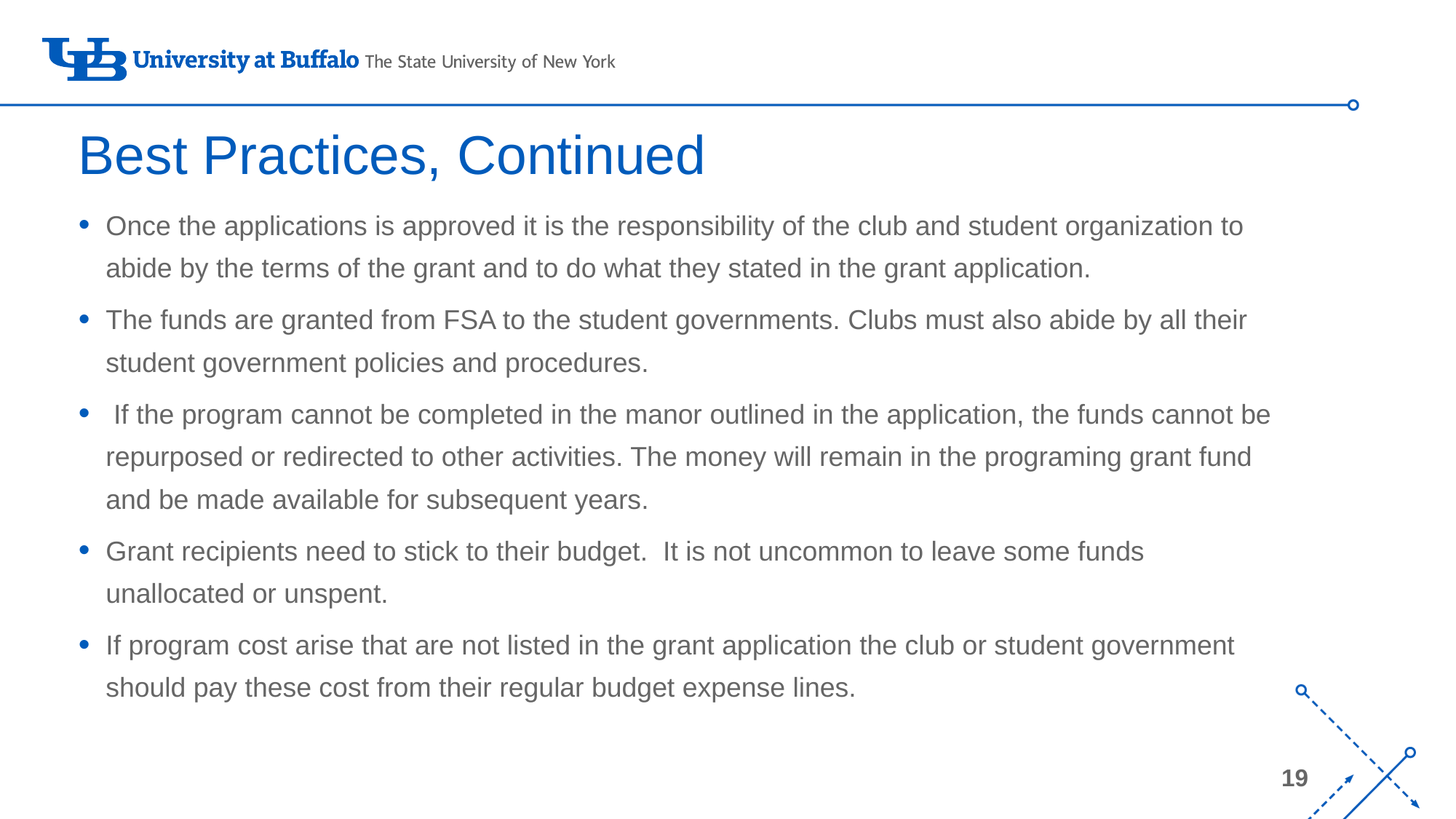

# Best Practices, Continued
Once the applications is approved it is the responsibility of the club and student organization to abide by the terms of the grant and to do what they stated in the grant application.
The funds are granted from FSA to the student governments. Clubs must also abide by all their student government policies and procedures.
 If the program cannot be completed in the manor outlined in the application, the funds cannot be repurposed or redirected to other activities. The money will remain in the programing grant fund and be made available for subsequent years.
Grant recipients need to stick to their budget.  It is not uncommon to leave some funds unallocated or unspent.
If program cost arise that are not listed in the grant application the club or student government should pay these cost from their regular budget expense lines.